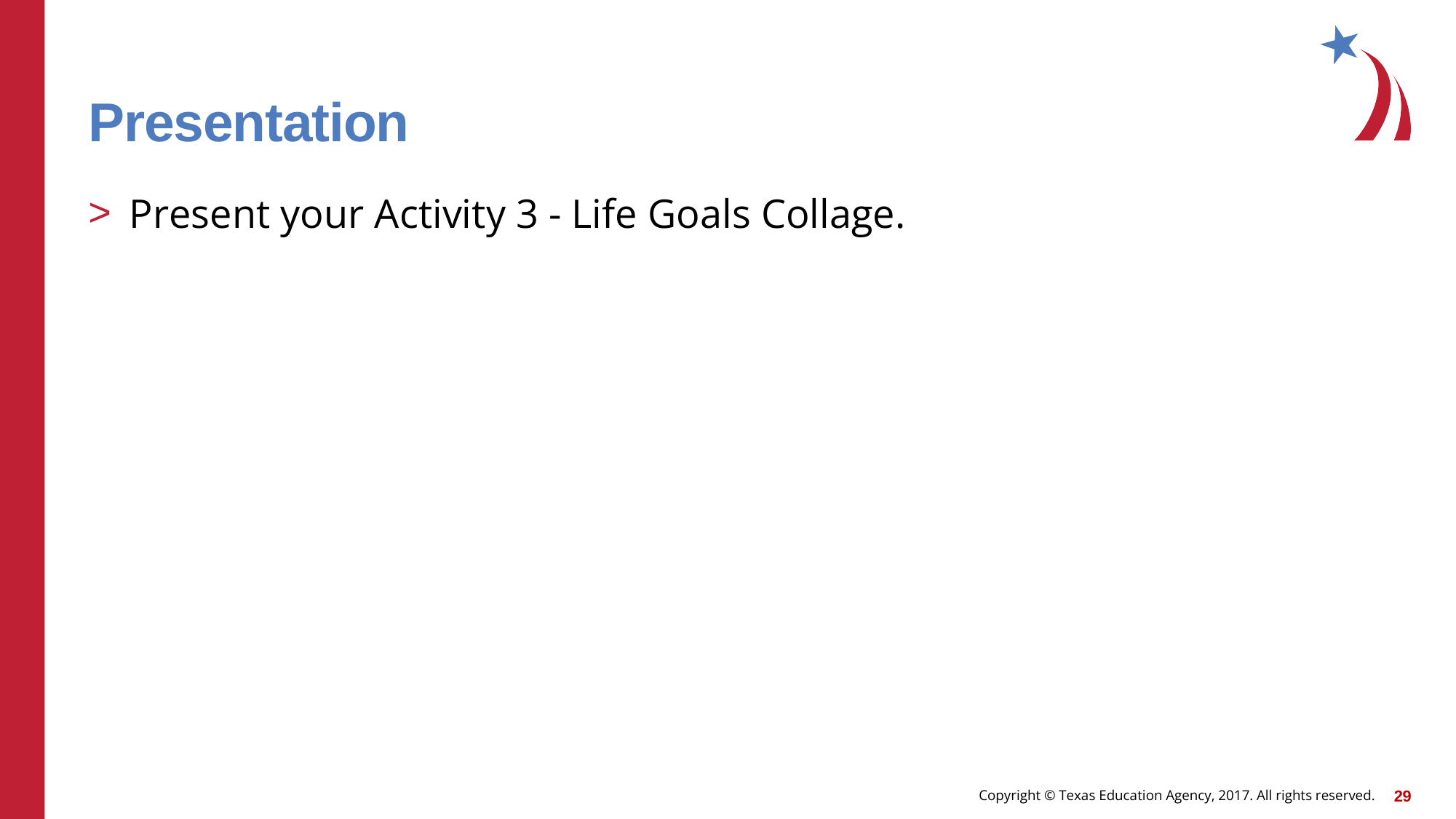

# Presentation
Present your Activity 3 - Life Goals Collage.